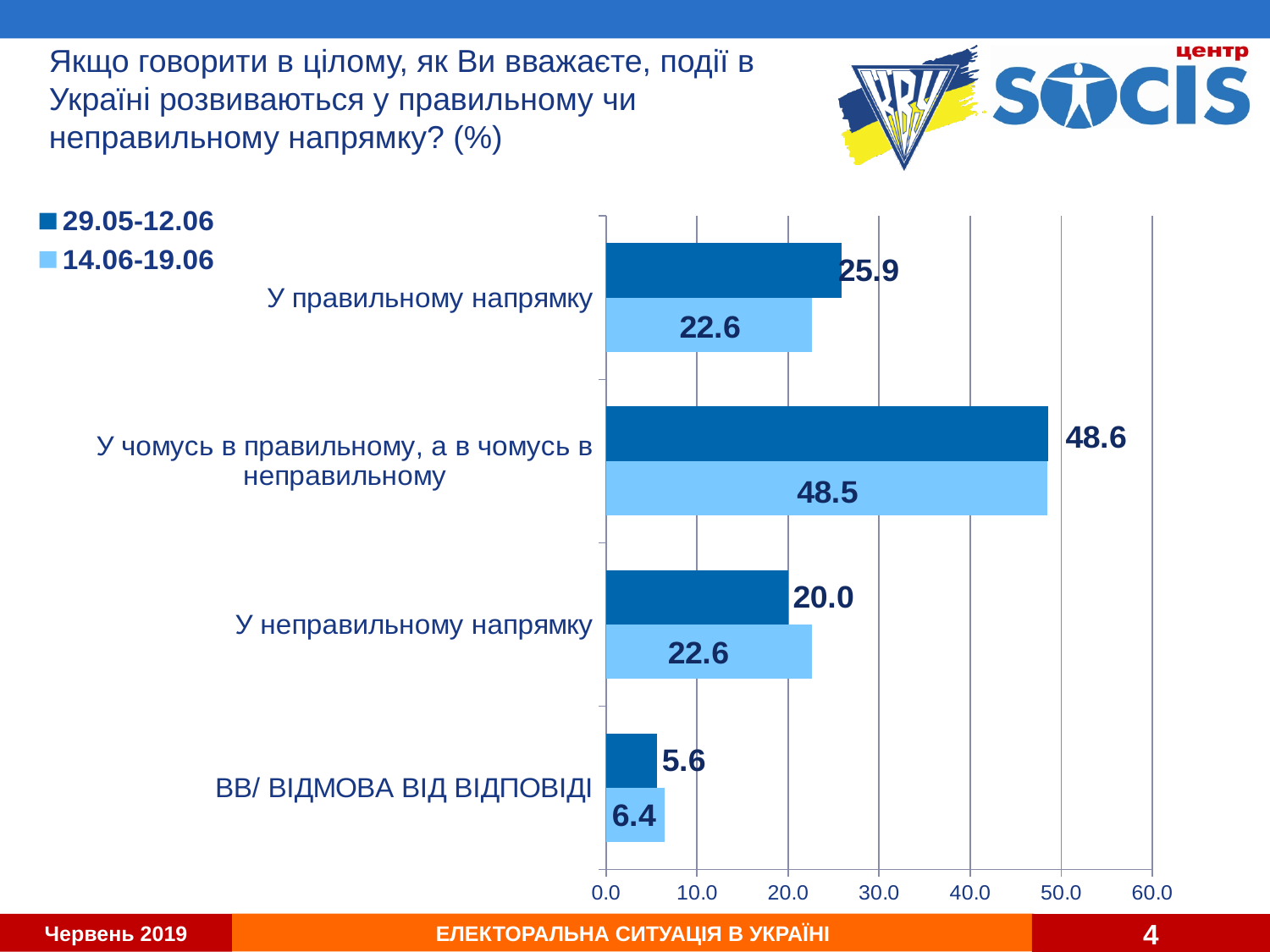

# Якщо говорити в цілому, як Ви вважаєте, події в Україні розвиваються у правильному чи неправильному напрямку? (%)

### Chart

| Category | 14.06-19.06 | 29.05-12.06 |
|---|---|---|
| ВВ/ ВIДМОВА ВIД ВIДПОВIДI | 6.4 | 5.6 |
| У неправильному напрямку | 22.6 | 20.0 |
| У чомусь в правильному, а в чомусь в неправильному | 48.5 | 48.6 |
| У правильному напрямку | 22.6 | 25.9 |
4